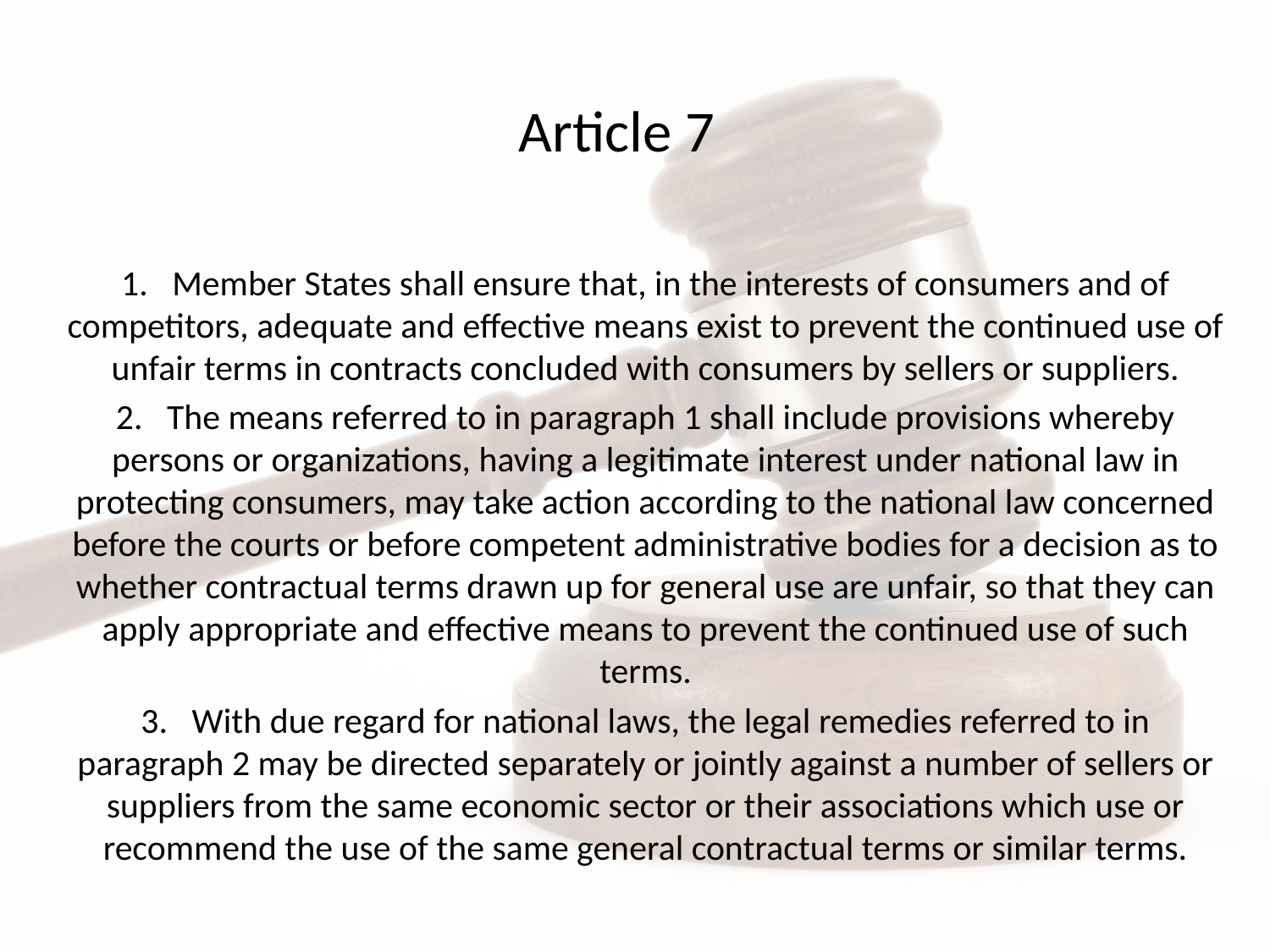

# Article 7
1.   Member States shall ensure that, in the interests of consumers and of competitors, adequate and effective means exist to prevent the continued use of unfair terms in contracts concluded with consumers by sellers or suppliers.
2.   The means referred to in paragraph 1 shall include provisions whereby persons or organizations, having a legitimate interest under national law in protecting consumers, may take action according to the national law concerned before the courts or before competent administrative bodies for a decision as to whether contractual terms drawn up for general use are unfair, so that they can apply appropriate and effective means to prevent the continued use of such terms.
3.   With due regard for national laws, the legal remedies referred to in paragraph 2 may be directed separately or jointly against a number of sellers or suppliers from the same economic sector or their associations which use or recommend the use of the same general contractual terms or similar terms.